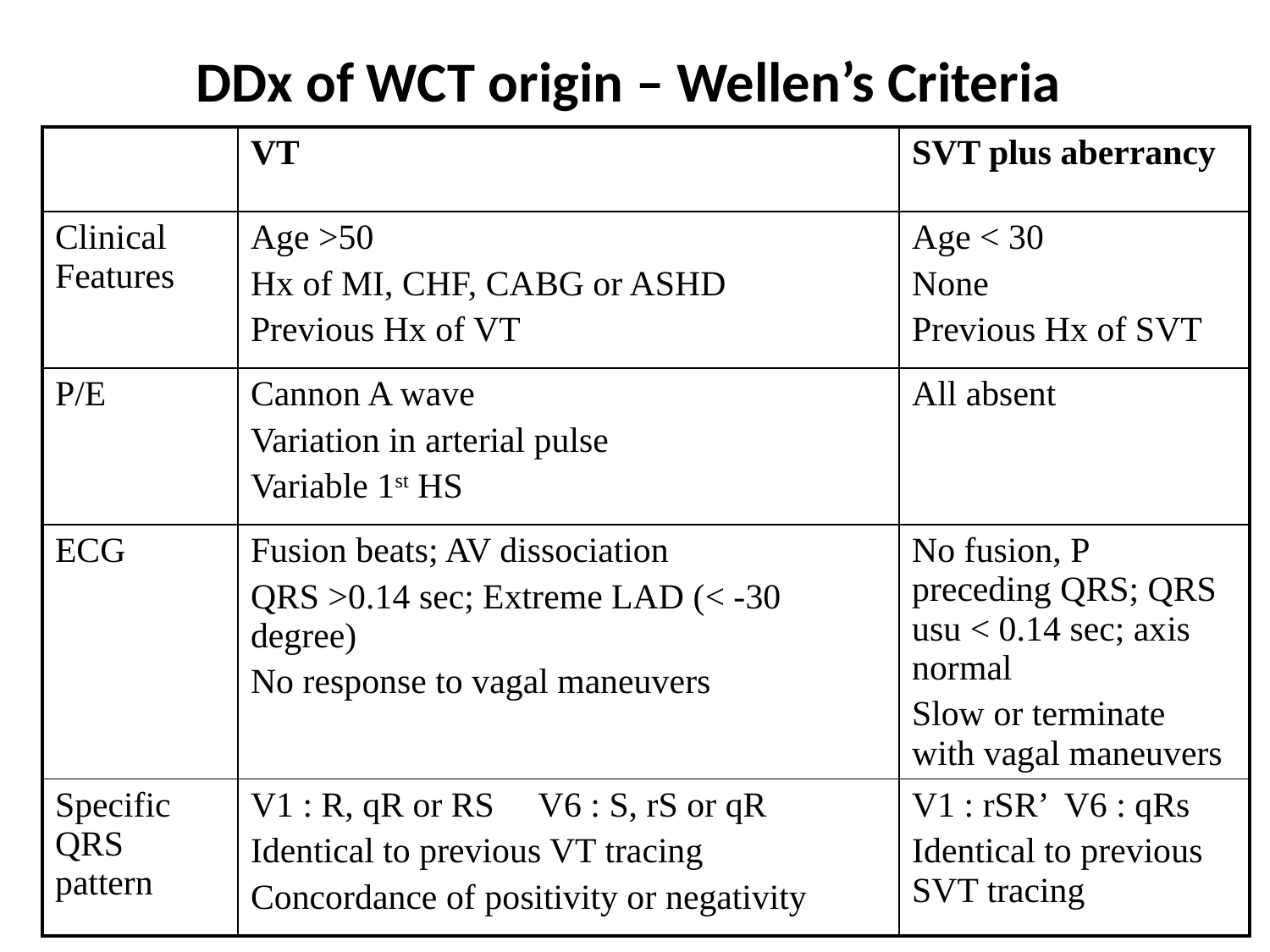

# DDx of WCT origin – Wellen’s Criteria
|  | VT | SVT plus aberrancy |
| --- | --- | --- |
| Clinical Features | Age >50 Hx of MI, CHF, CABG or ASHD Previous Hx of VT | Age < 30 None Previous Hx of SVT |
| P/E | Cannon A wave Variation in arterial pulse Variable 1st HS | All absent |
| ECG | Fusion beats; AV dissociation QRS >0.14 sec; Extreme LAD (< -30 degree) No response to vagal maneuvers | No fusion, P preceding QRS; QRS usu < 0.14 sec; axis normal Slow or terminate with vagal maneuvers |
| Specific QRS pattern | V1 : R, qR or RS V6 : S, rS or qR Identical to previous VT tracing Concordance of positivity or negativity | V1 : rSR’ V6 : qRs Identical to previous SVT tracing |